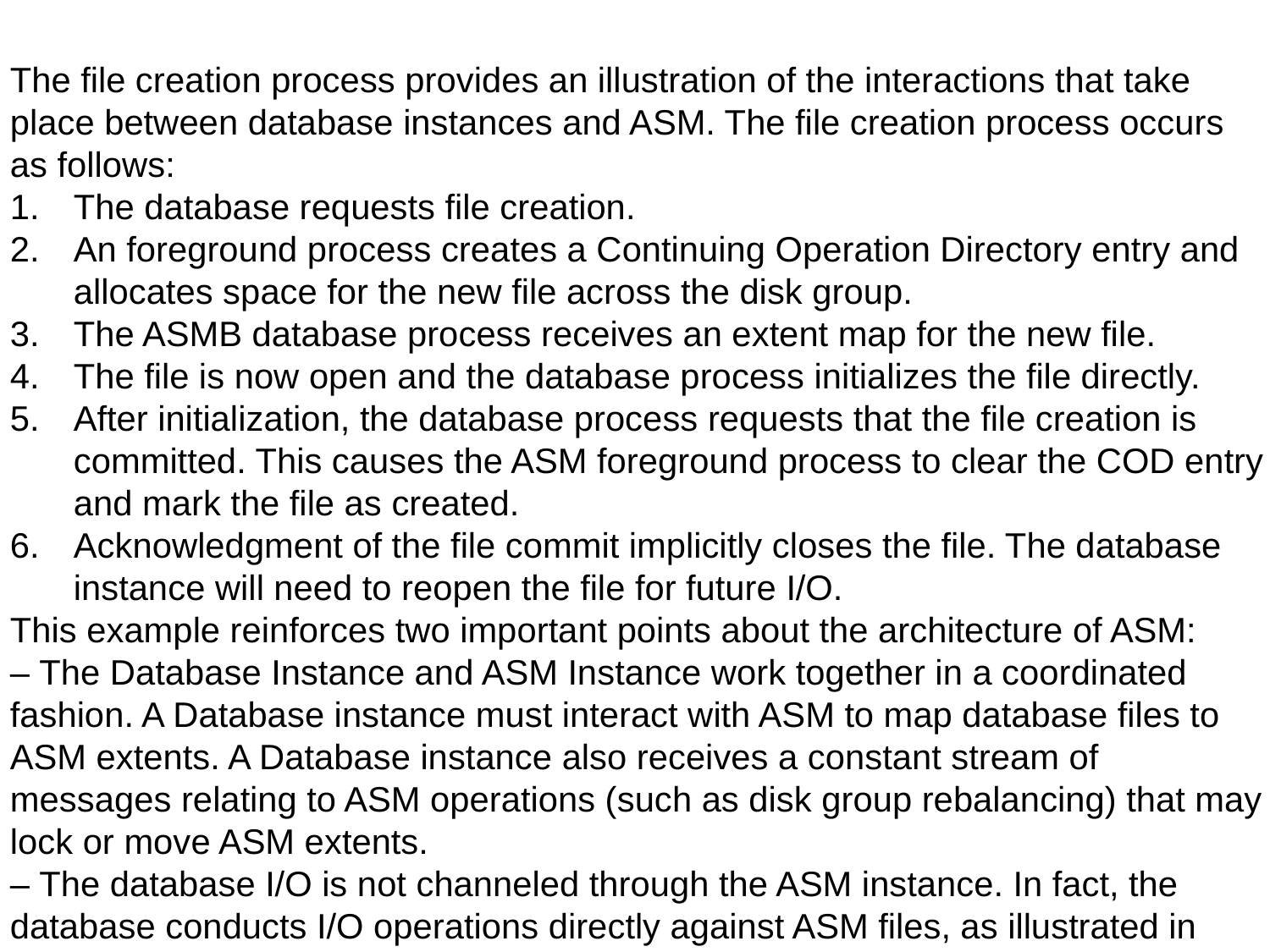

The file creation process provides an illustration of the interactions that take place between database instances and ASM. The file creation process occurs as follows:
The database requests file creation.
An foreground process creates a Continuing Operation Directory entry and allocates space for the new file across the disk group.
The ASMB database process receives an extent map for the new file.
The file is now open and the database process initializes the file directly.
After initialization, the database process requests that the file creation is committed. This causes the ASM foreground process to clear the COD entry and mark the file as created.
Acknowledgment of the file commit implicitly closes the file. The database instance will need to reopen the file for future I/O.
This example reinforces two important points about the architecture of ASM:
– The Database Instance and ASM Instance work together in a coordinated fashion. A Database instance must interact with ASM to map database files to ASM extents. A Database instance also receives a constant stream of messages relating to ASM operations (such as disk group rebalancing) that may lock or move ASM extents.
– The database I/O is not channeled through the ASM instance. In fact, the database conducts I/O operations directly against ASM files, as illustrated in step 4 in the slide.